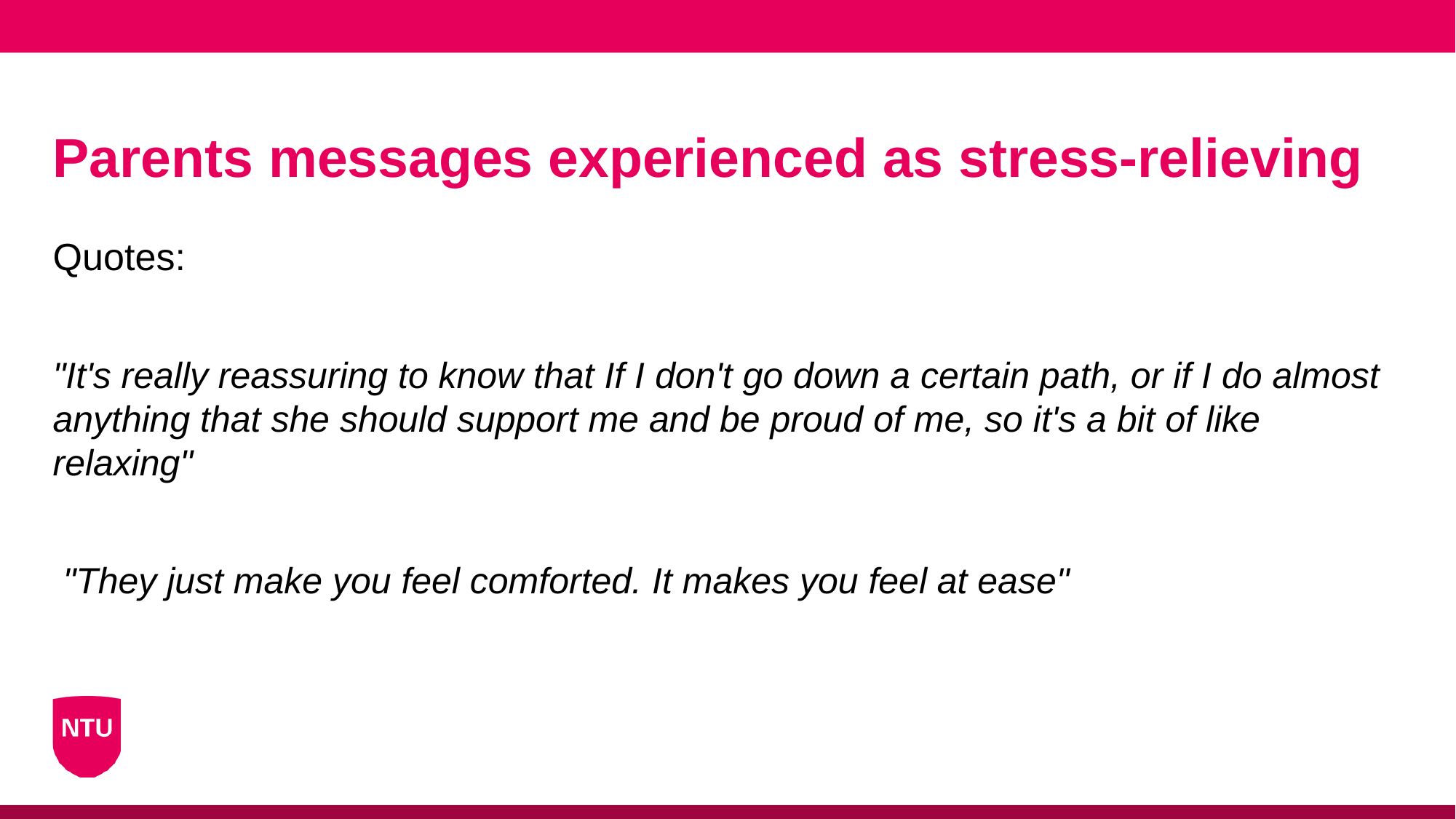

# Parents messages experienced as stress-relieving
Quotes:

"It's really reassuring to know that If I don't go down a certain path, or if I do almost anything that she should support me and be proud of me, so it's a bit of like relaxing"

 "They just make you feel comforted. It makes you feel at ease"